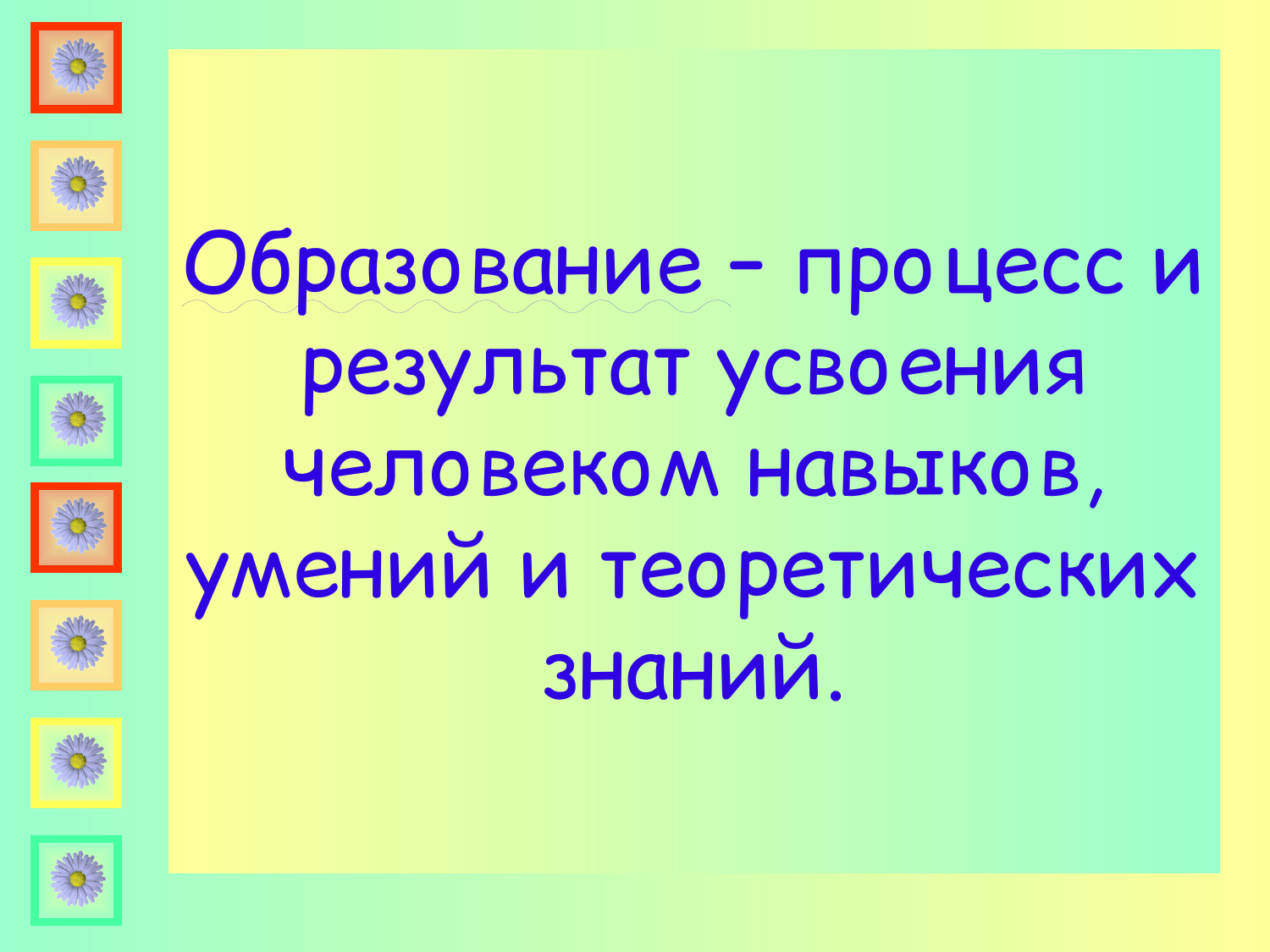

# Образование – процесс и результат усвоения человеком навыков, умений и теоретических знаний.